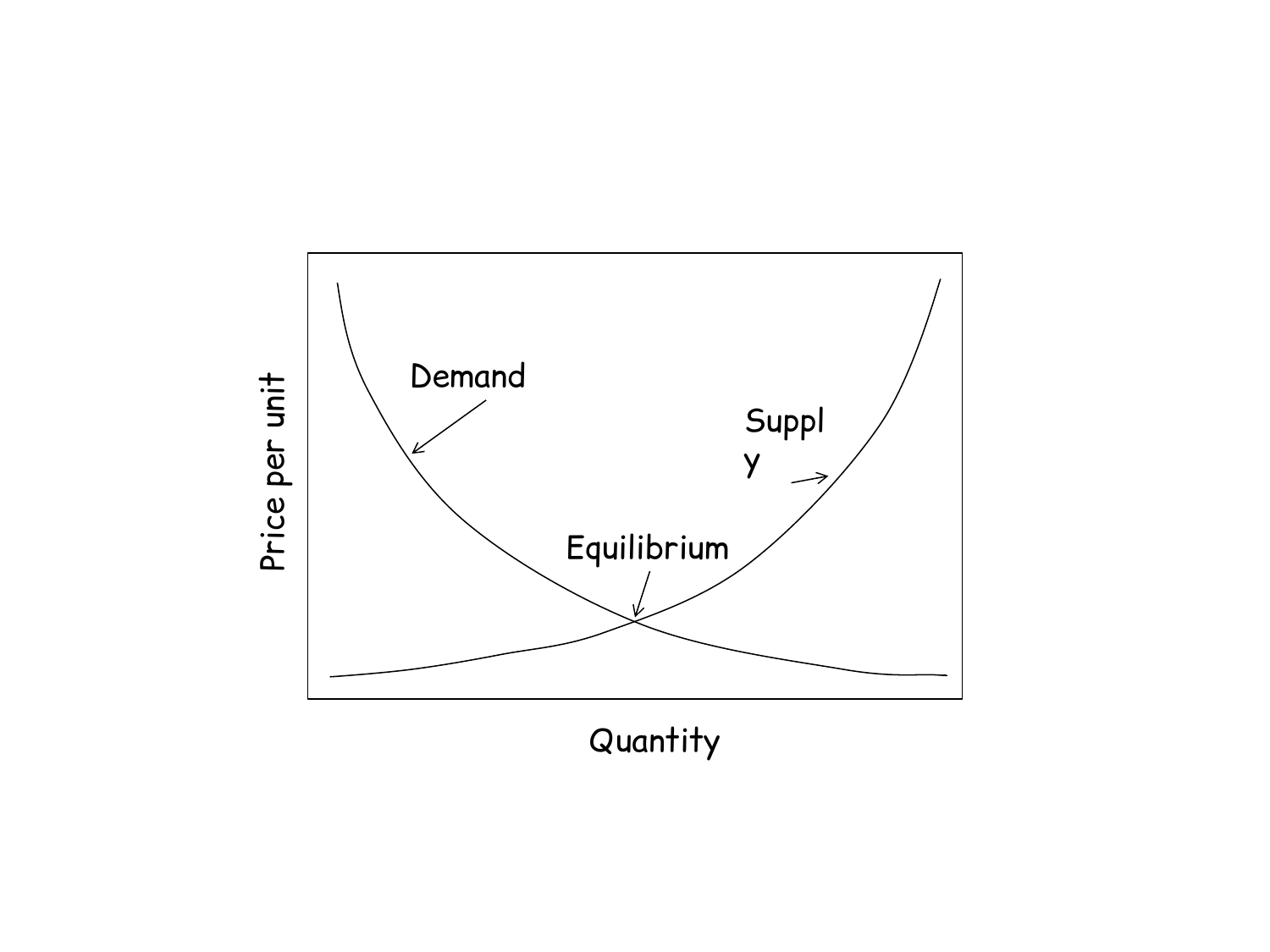

Demand
Supply
Price per unit
Equilibrium
Quantity